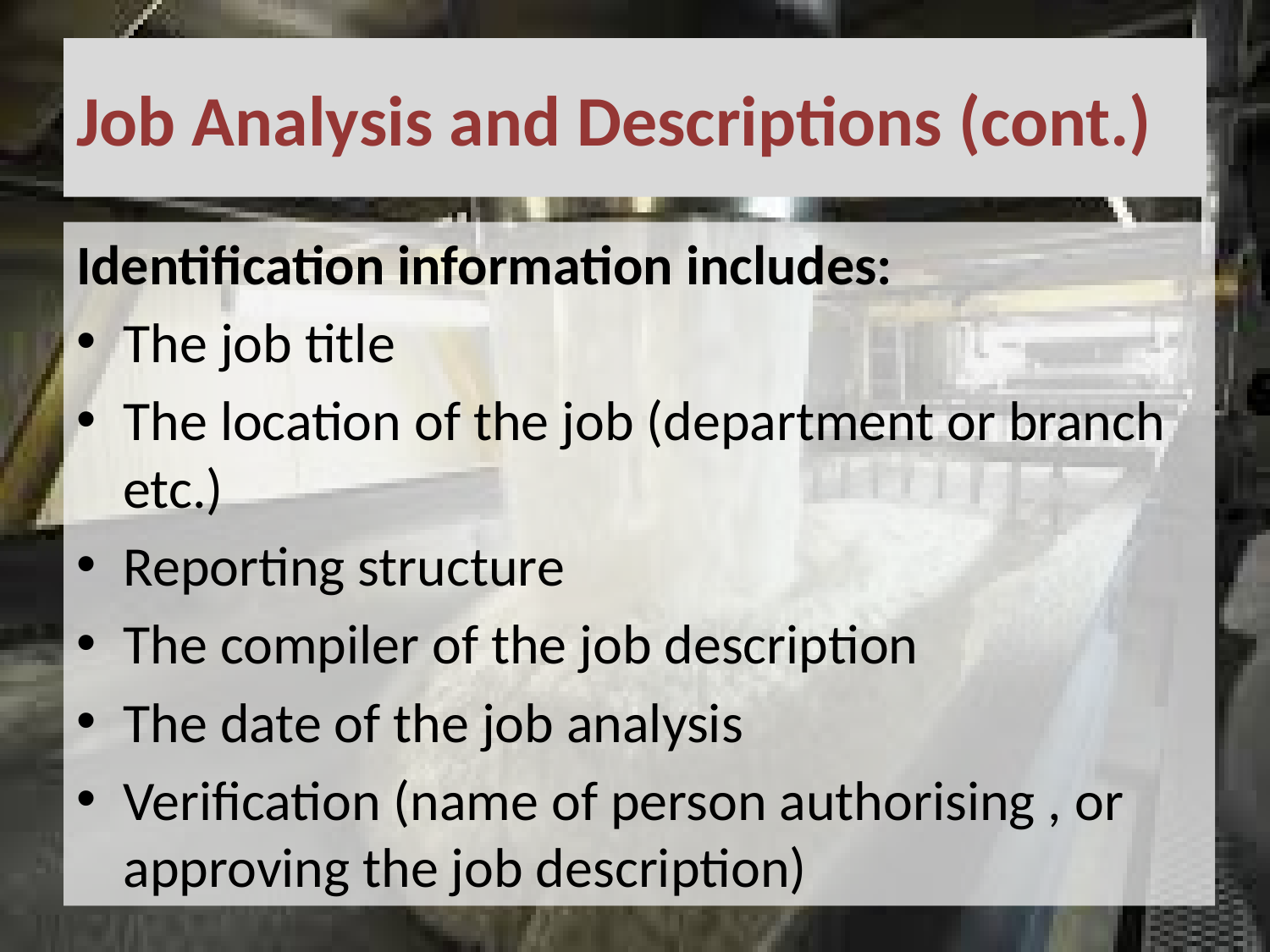

# Job Analysis and Descriptions (cont.)
Identification information includes:
The job title
The location of the job (department or branch etc.)
Reporting structure
The compiler of the job description
The date of the job analysis
Verification (name of person authorising , or approving the job description)